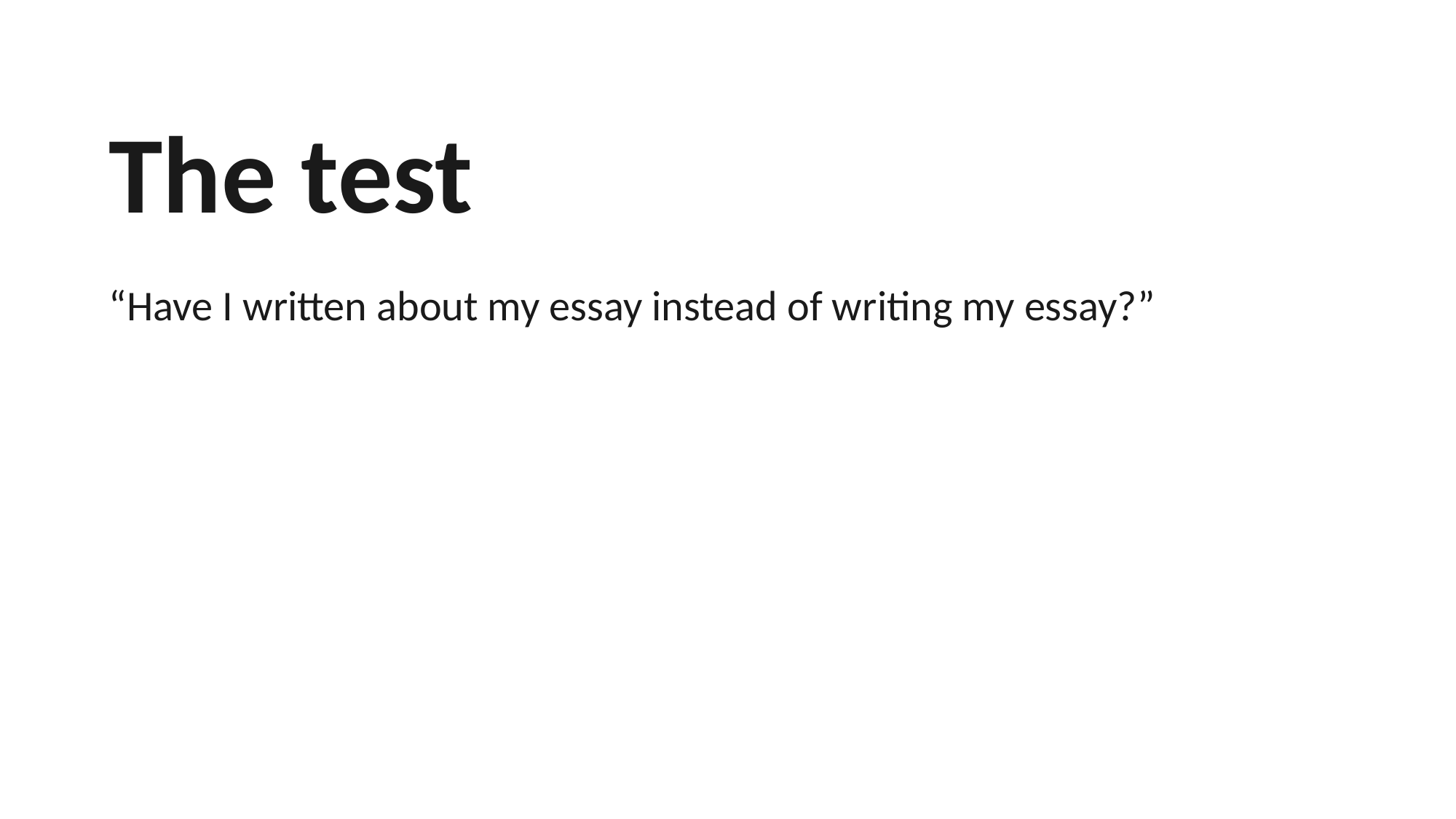

The test
“Have I written about my essay instead of writing my essay?”